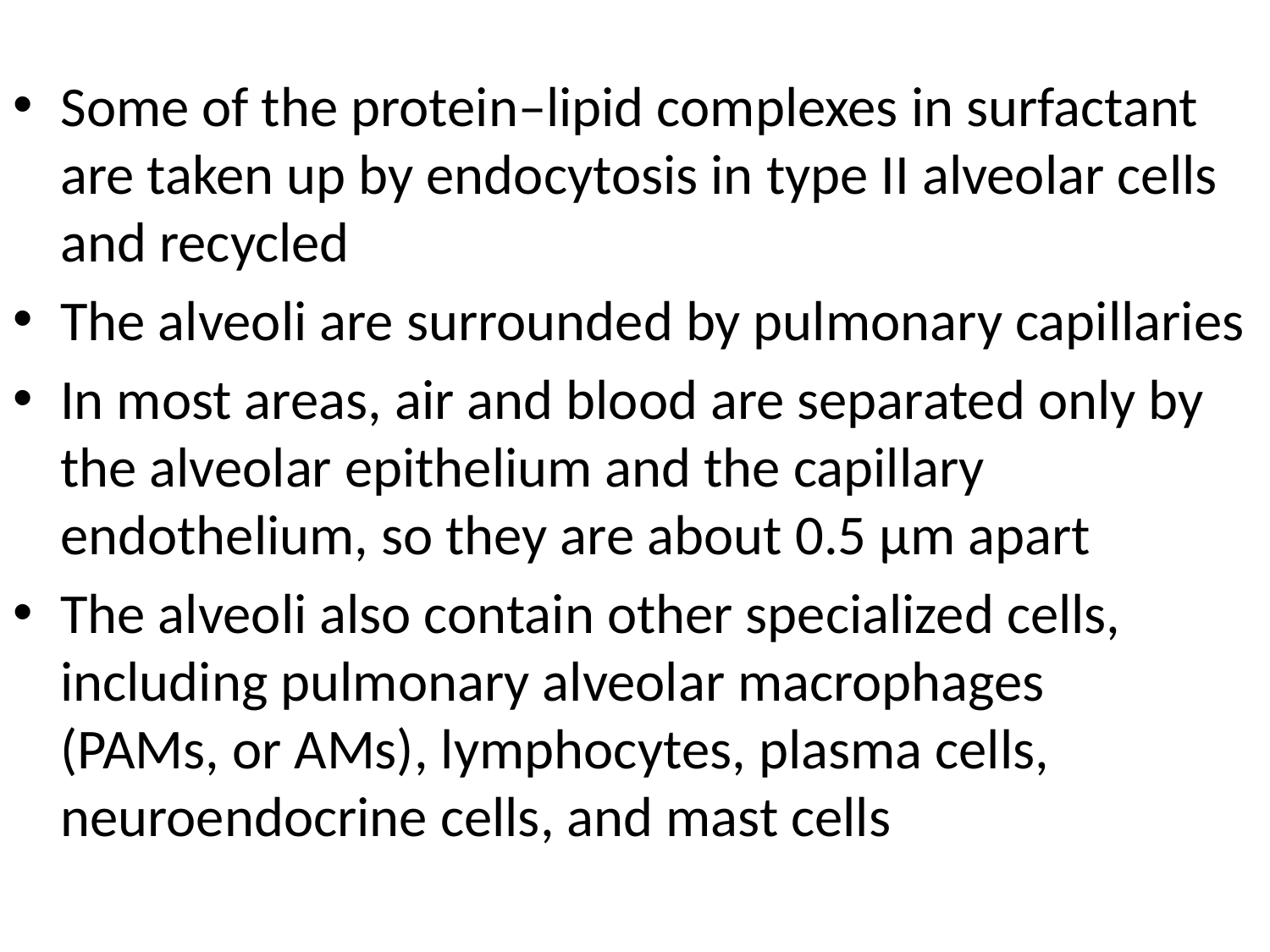

Some of the protein–lipid complexes in surfactant are taken up by endocytosis in type II alveolar cells and recycled
The alveoli are surrounded by pulmonary capillaries
In most areas, air and blood are separated only by the alveolar epithelium and the capillary endothelium, so they are about 0.5 μm apart
The alveoli also contain other specialized cells, including pulmonary alveolar macrophages
(PAMs, or AMs), lymphocytes, plasma cells,  neuroendocrine cells, and mast cells